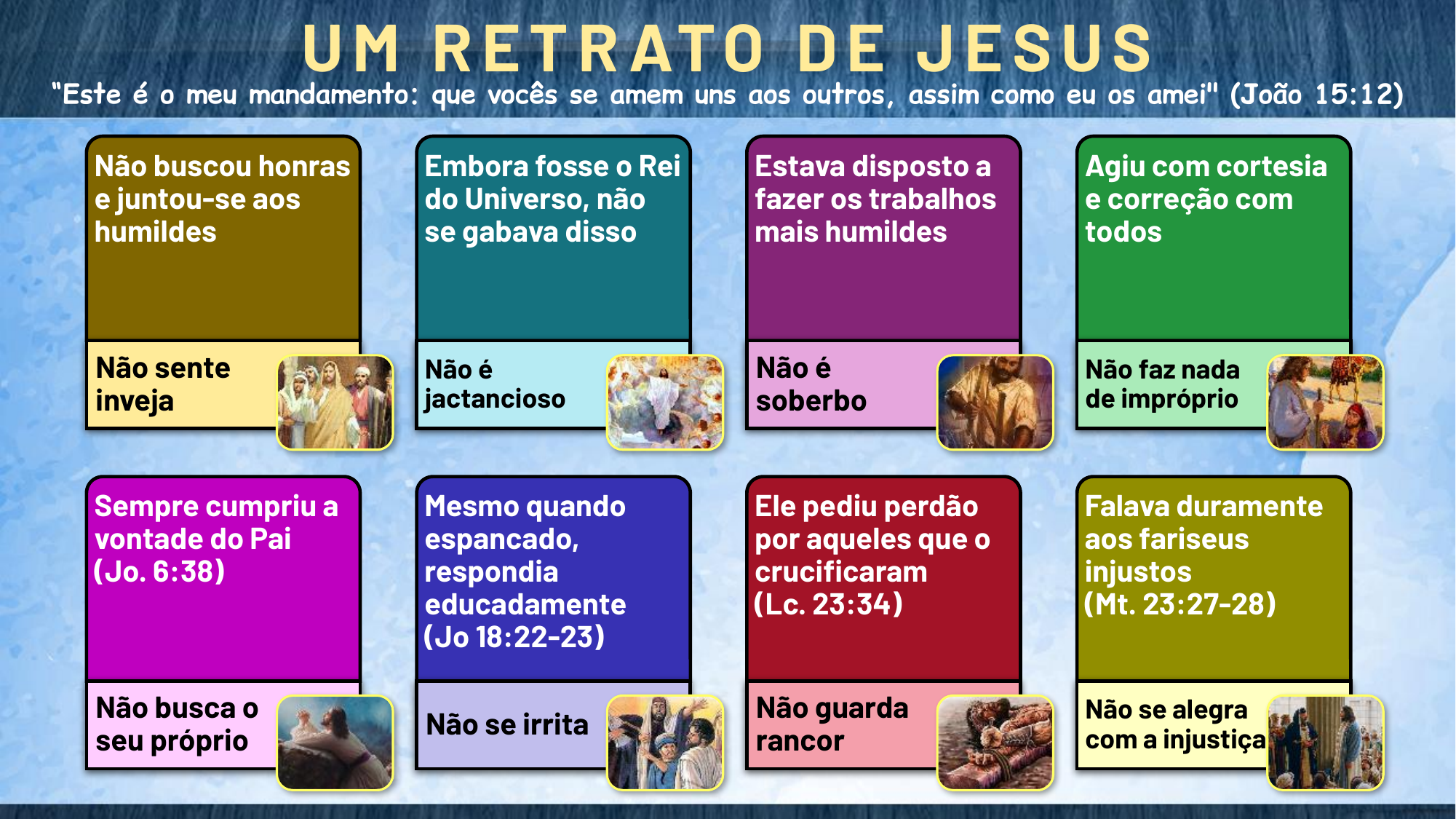

UM RETRATO DE JESUS
“Este é o meu mandamento: que vocês se amem uns aos outros, assim como eu os amei" (João 15:12)
Não buscou honras e juntou-se aos humildes
Não sente inveja
Embora fosse o Rei do Universo, não se gabava disso
Não é jactancioso
Estava disposto a fazer os trabalhos mais humildes
Não é soberbo
Agiu com cortesia e correção com todos
Não faz nada de impróprio
Sempre cumpriu a vontade do Pai
(Jo. 6:38)
Não busca o seu próprio
Mesmo quando  espancado, respondia educadamente
(Jo 18:22-23)
Não se irrita
Ele pediu perdão por aqueles que o crucificaram
(Lc. 23:34)
Não guarda rancor
Falava duramente aos fariseus injustos
(Mt. 23:27-28)
Não se alegra com a injustiça